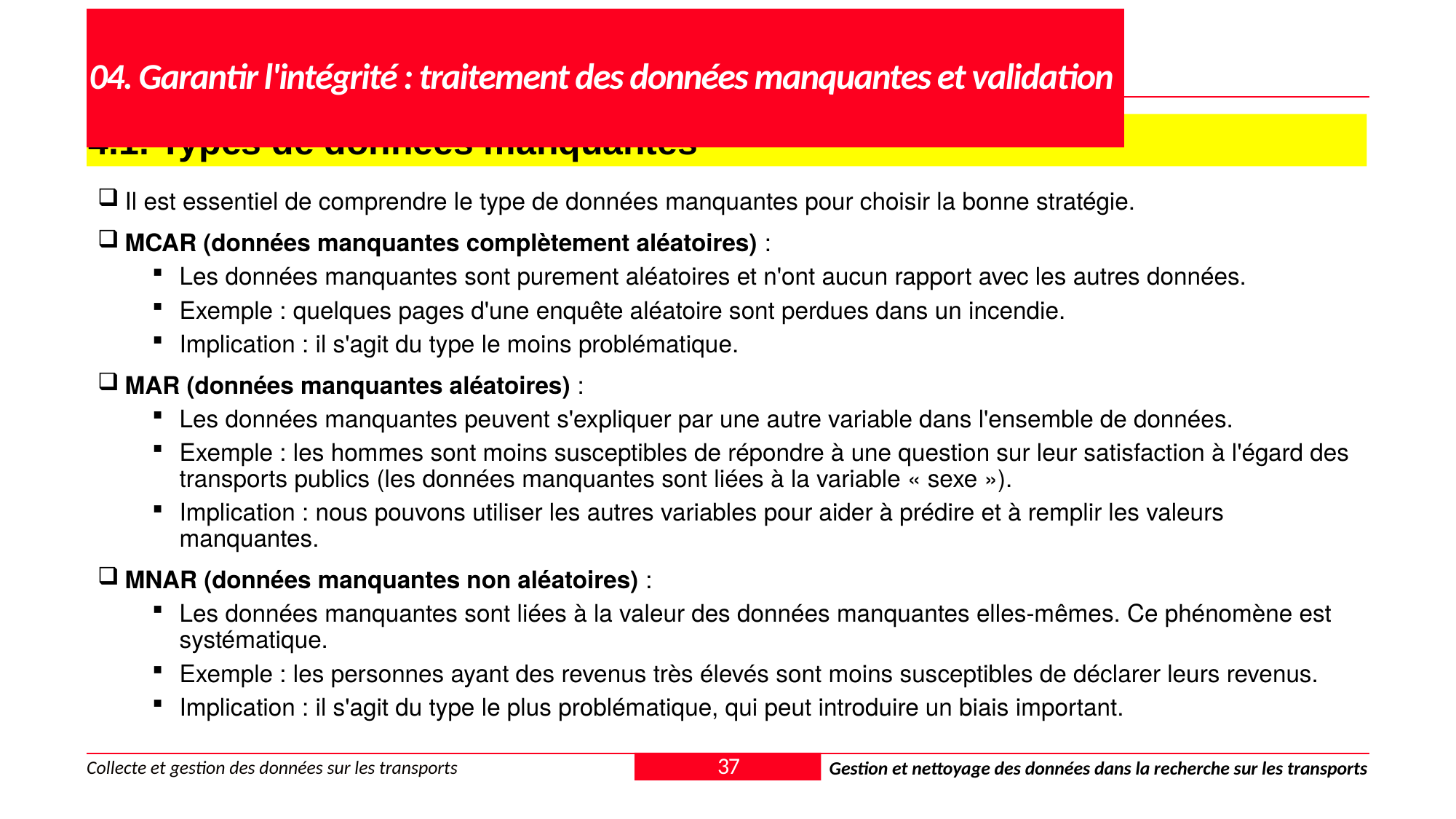

# 04. Garantir l'intégrité : traitement des données manquantes et validation
4.1. Types de données manquantes
Il est essentiel de comprendre le type de données manquantes pour choisir la bonne stratégie.
MCAR (données manquantes complètement aléatoires) :
Les données manquantes sont purement aléatoires et n'ont aucun rapport avec les autres données.
Exemple : quelques pages d'une enquête aléatoire sont perdues dans un incendie.
Implication : il s'agit du type le moins problématique.
MAR (données manquantes aléatoires) :
Les données manquantes peuvent s'expliquer par une autre variable dans l'ensemble de données.
Exemple : les hommes sont moins susceptibles de répondre à une question sur leur satisfaction à l'égard des transports publics (les données manquantes sont liées à la variable « sexe »).
Implication : nous pouvons utiliser les autres variables pour aider à prédire et à remplir les valeurs manquantes.
MNAR (données manquantes non aléatoires) :
Les données manquantes sont liées à la valeur des données manquantes elles-mêmes. Ce phénomène est systématique.
Exemple : les personnes ayant des revenus très élevés sont moins susceptibles de déclarer leurs revenus.
Implication : il s'agit du type le plus problématique, qui peut introduire un biais important.